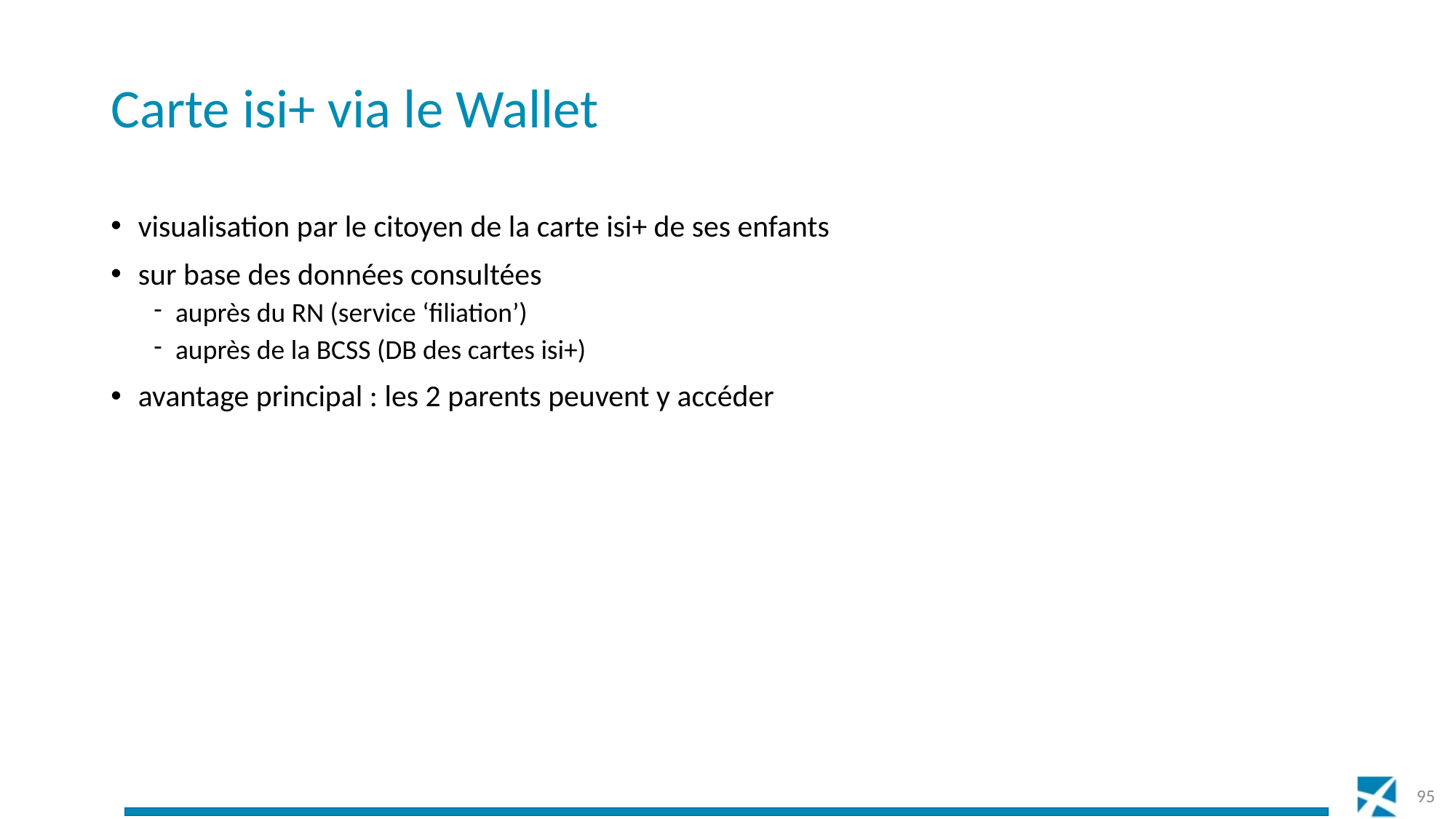

# Carte isi+ via le Wallet
visualisation par le citoyen de la carte isi+ de ses enfants
sur base des données consultées
auprès du RN (service ‘filiation’)
auprès de la BCSS (DB des cartes isi+)
avantage principal : les 2 parents peuvent y accéder